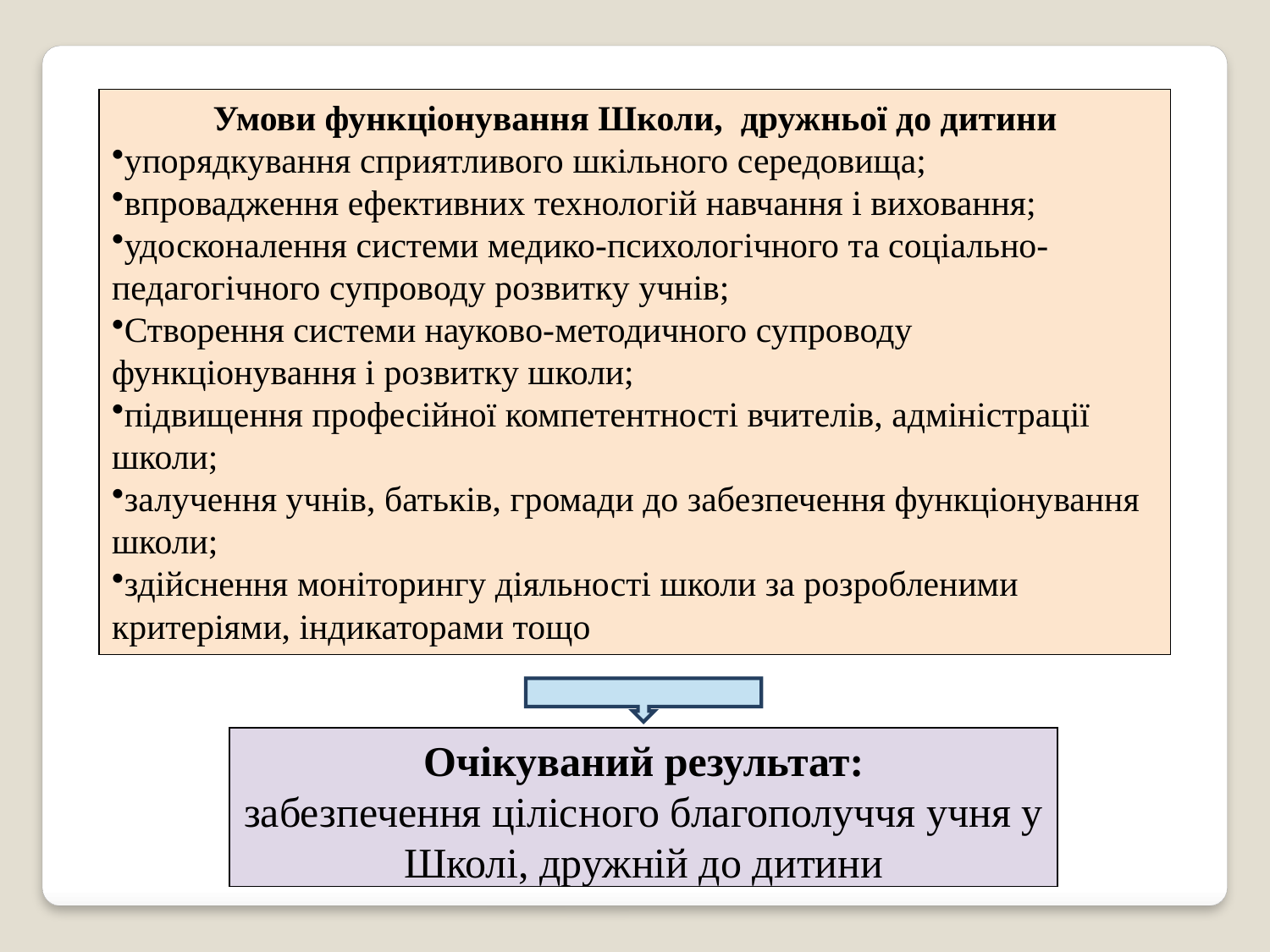

Умови функціонування Школи,  дружньої до дитини
упорядкування сприятливого шкільного середовища;
впровадження ефективних технологій навчання і виховання;
удосконалення системи медико-психологічного та соціально-педагогічного супроводу розвитку учнів;
Створення системи науково-методичного супроводу функціонування і розвитку школи;
підвищення професійної компетентності вчителів, адміністрації школи;
залучення учнів, батьків, громади до забезпечення функціонування школи;
здійснення моніторингу діяльності школи за розробленими критеріями, індикаторами тощо

Очікуваний результат:
забезпечення цілісного благополуччя учня у Школі, дружній до дитини